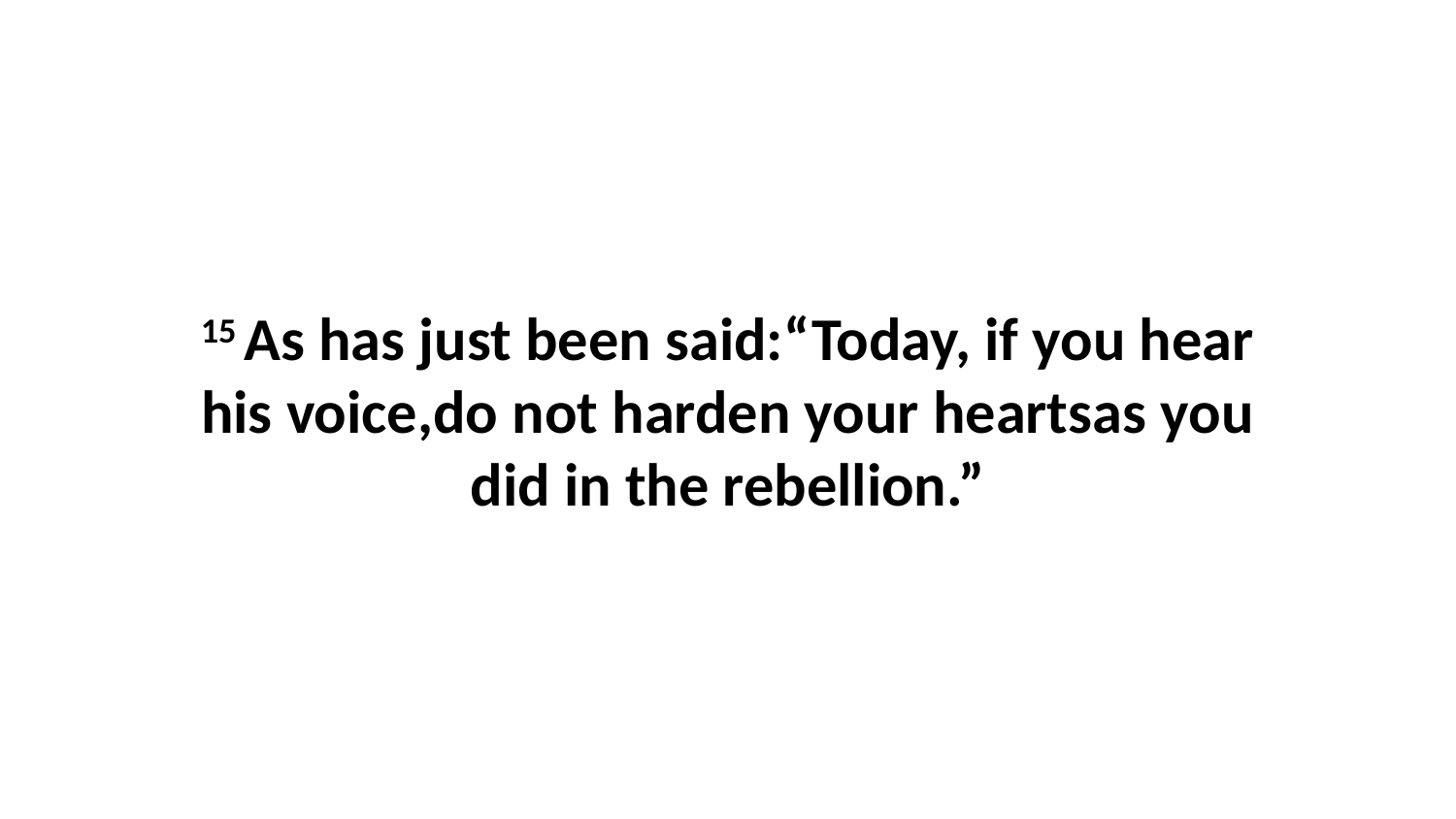

15 As has just been said:“Today, if you hear his voice,do not harden your heartsas you did in the rebellion.”